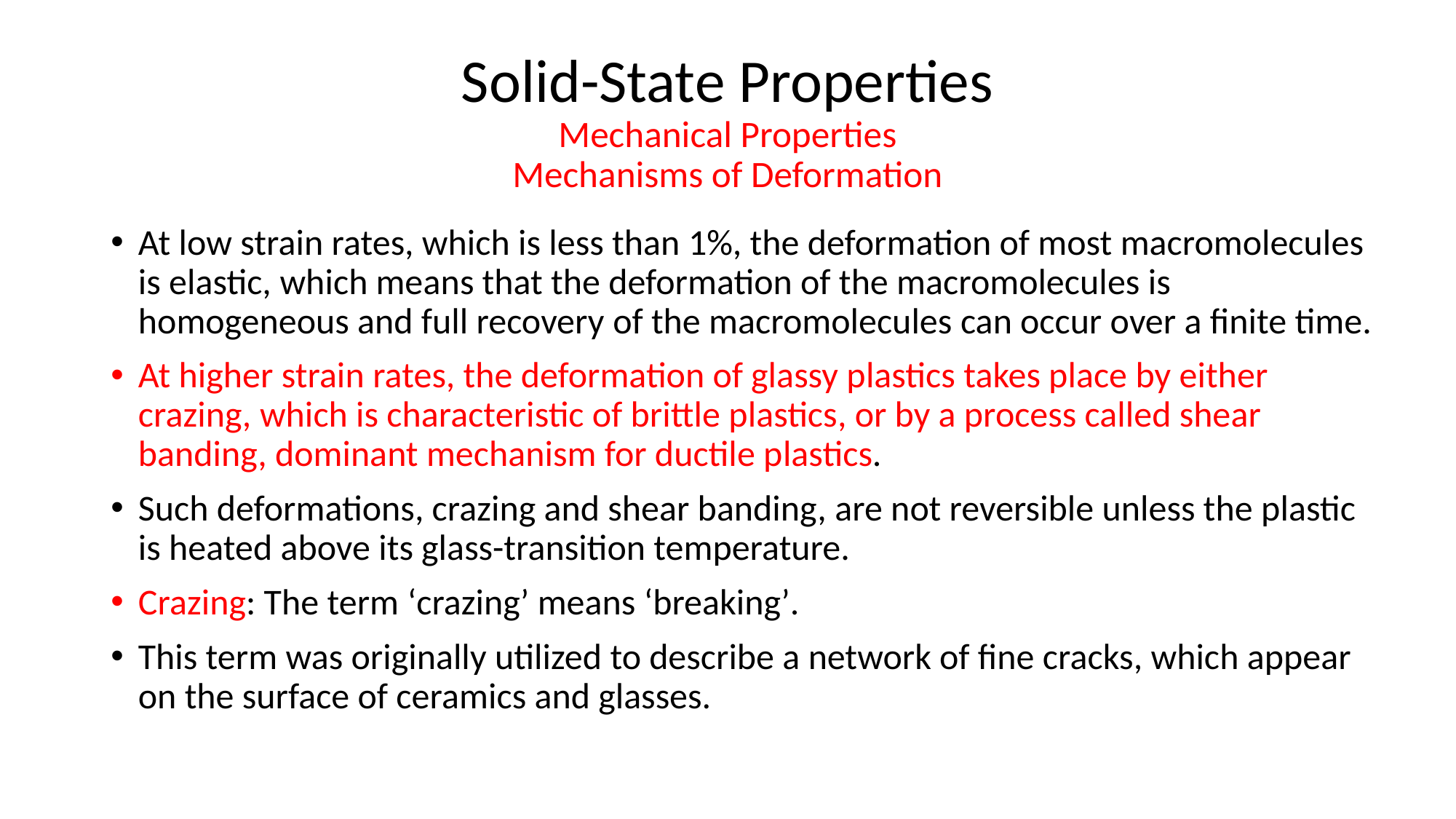

# Solid-State Properties Mechanical Properties Mechanisms of Deformation
At low strain rates, which is less than 1%, the deformation of most macromolecules is elastic, which means that the deformation of the macromolecules is homogeneous and full recovery of the macromolecules can occur over a finite time.
At higher strain rates, the deformation of glassy plastics takes place by either crazing, which is characteristic of brittle plastics, or by a process called shear banding, dominant mechanism for ductile plastics.
Such deformations, crazing and shear banding, are not reversible unless the plastic is heated above its glass-transition temperature.
Crazing: The term ‘crazing’ means ‘breaking’.
This term was originally utilized to describe a network of fine cracks, which appear on the surface of ceramics and glasses.